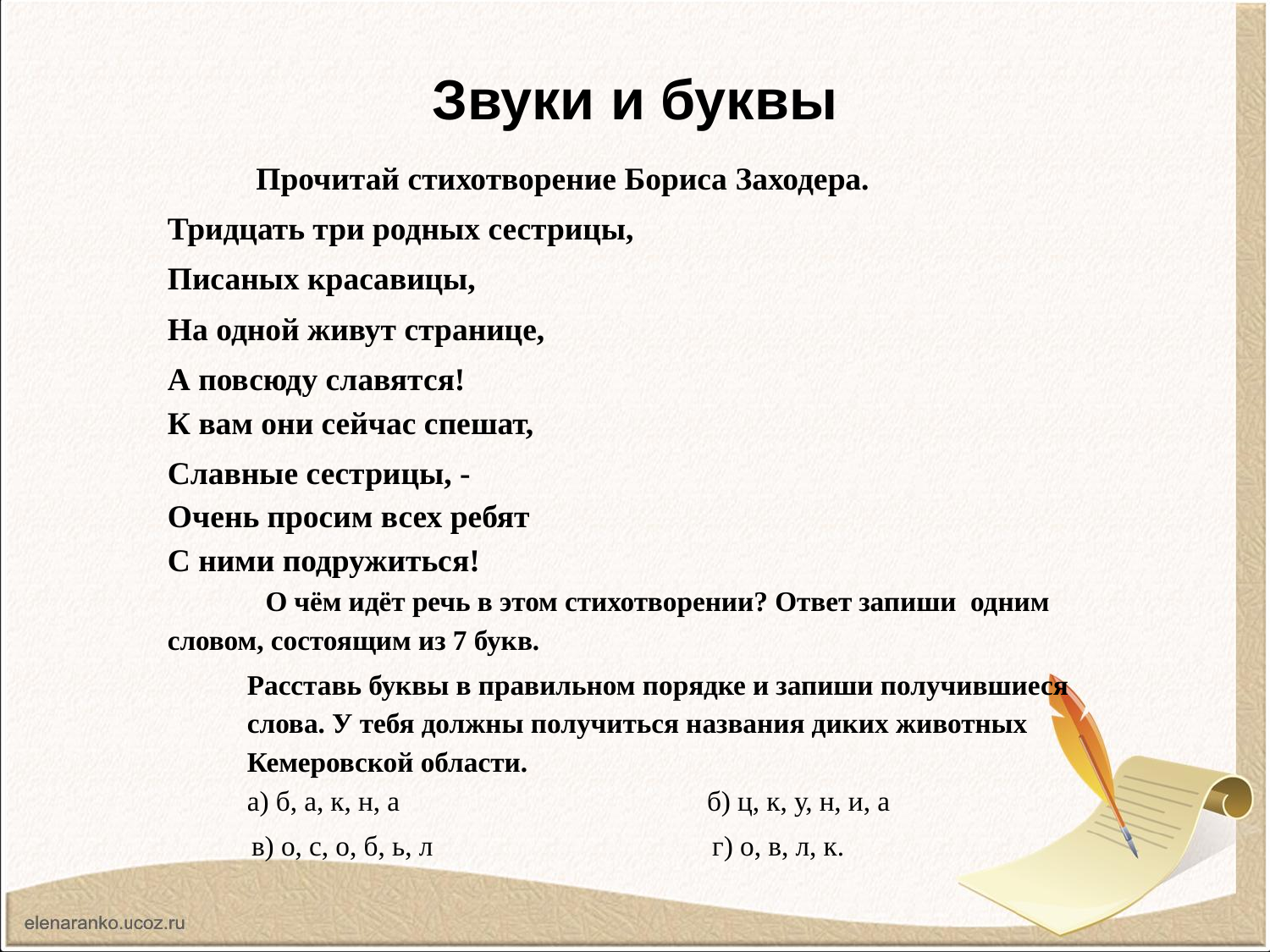

# Звуки и буквы
           Прочитай стихотворение Бориса Заходера.
Тридцать три родных сестрицы,
Писаных красавицы,
На одной живут странице,
А повсюду славятся!
К вам они сейчас спешат,
Славные сестрицы, -
Очень просим всех ребят
С ними подружиться!
              О чём идёт речь в этом стихотворении? Ответ запиши  одним словом, состоящим из 7 букв.
Расставь буквы в правильном порядке и запиши получившиеся слова. У тебя должны получиться названия диких животных Кемеровской области.
а) б, а, к, н, а                                            б) ц, к, у, н, и, а
            в) о, с, о, б, ь, л                                        г) о, в, л, к.